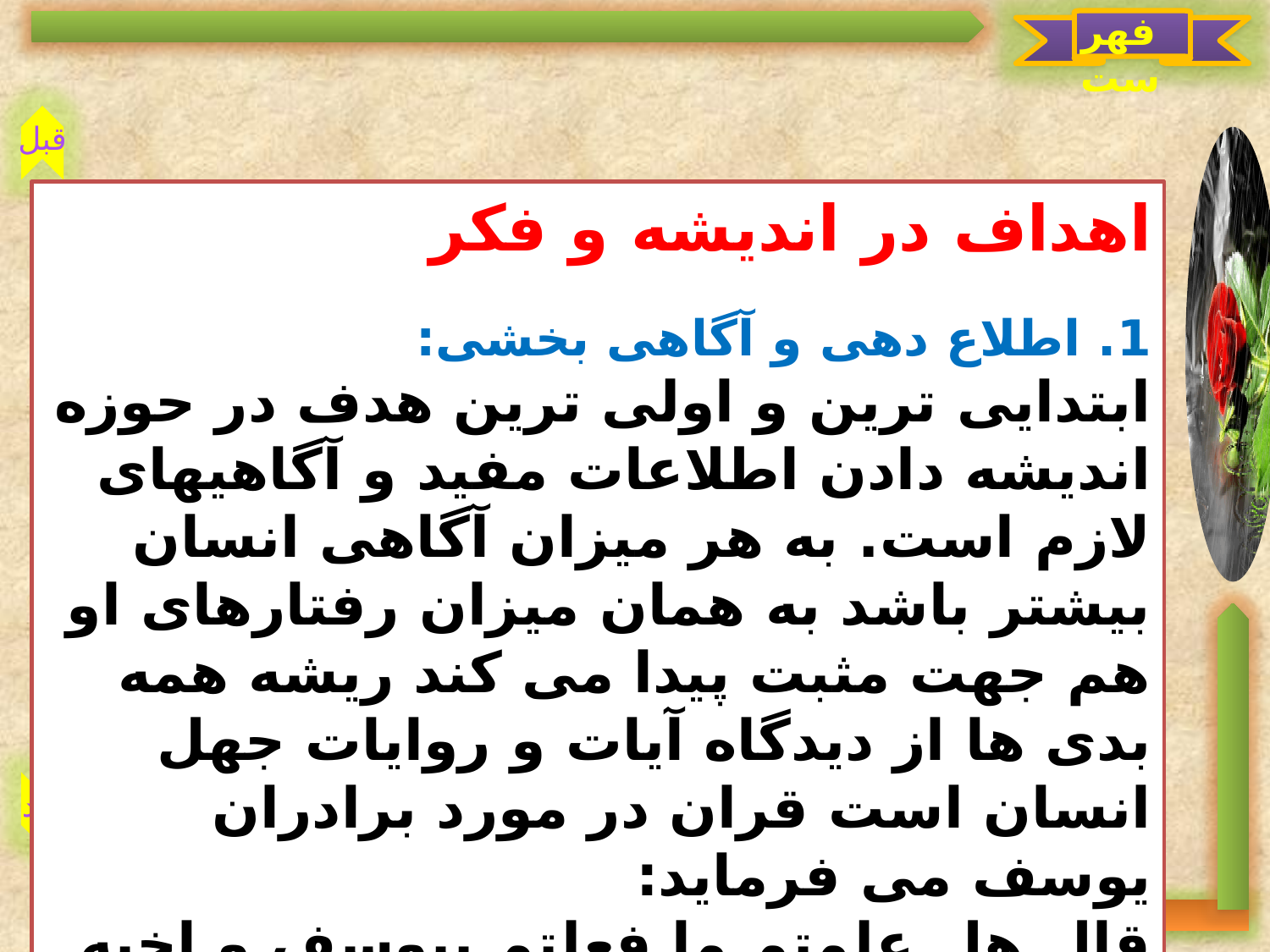

فهرست

قبل
بعد
اهداف در اندیشه و فکر

1. اطلاع دهی و آگاهی بخشی:
ابتدایی ترین و اولی ترین هدف در حوزه اندیشه دادن اطلاعات مفید و آگاهیهای لازم است. به هر میزان آگاهی انسان بیشتر باشد به همان میزان رفتارهای او هم جهت مثبت پیدا می کند ریشه همه بدی ها از دیدگاه آیات و روایات جهل انسان است قران در مورد برادران یوسف می فرماید:
قال هل علمتم ما فعلتم بیوسف و اخیه اذ انتم جاهلون /یوسف 69